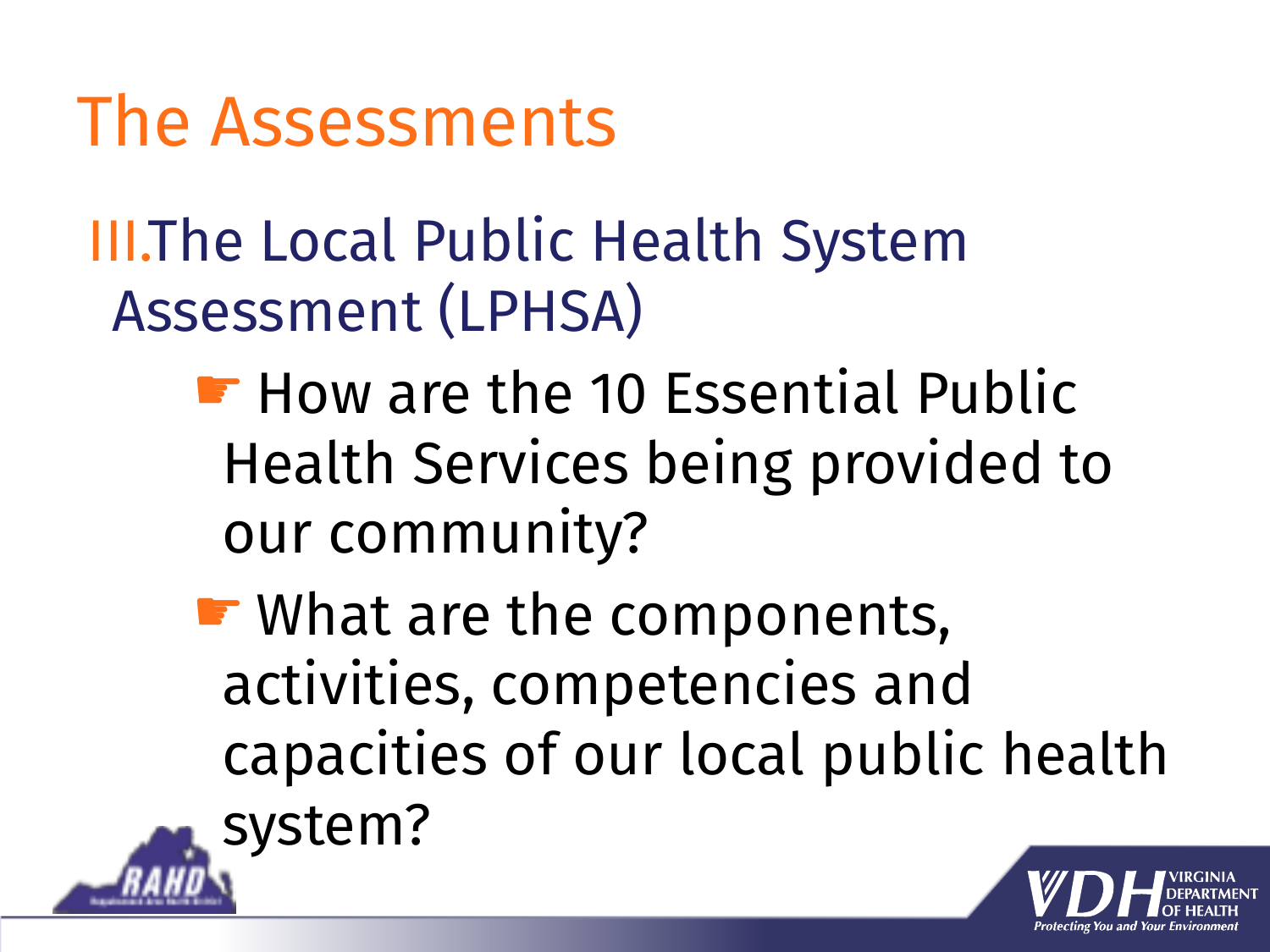

# The Assessments
The Local Public Health System Assessment (LPHSA)
 How are the 10 Essential Public Health Services being provided to our community?
 What are the components, activities, competencies and capacities of our local public health system?